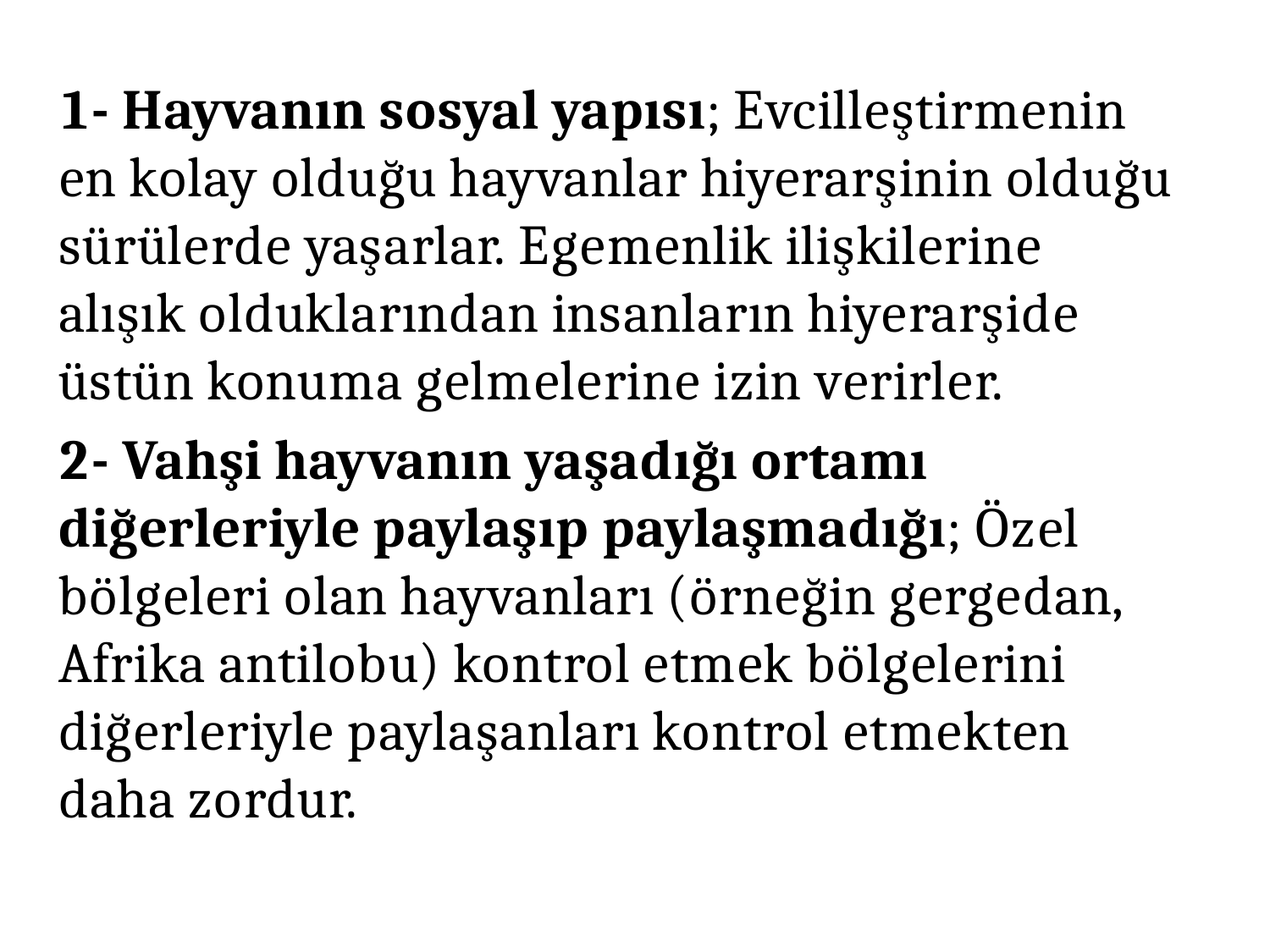

#
1- Hayvanın sosyal yapısı; Evcilleştirmenin en kolay olduğu hayvanlar hiyerarşinin olduğu sürülerde yaşarlar. Egemenlik ilişkilerine alışık olduklarından insanların hiyerarşide üstün konuma gelmelerine izin verirler.
2- Vahşi hayvanın yaşadığı ortamı diğerleriyle paylaşıp paylaşmadığı; Özel bölgeleri olan hayvanları (örneğin gergedan, Afrika antilobu) kontrol etmek bölgelerini diğerleriyle paylaşanları kontrol etmekten daha zordur.